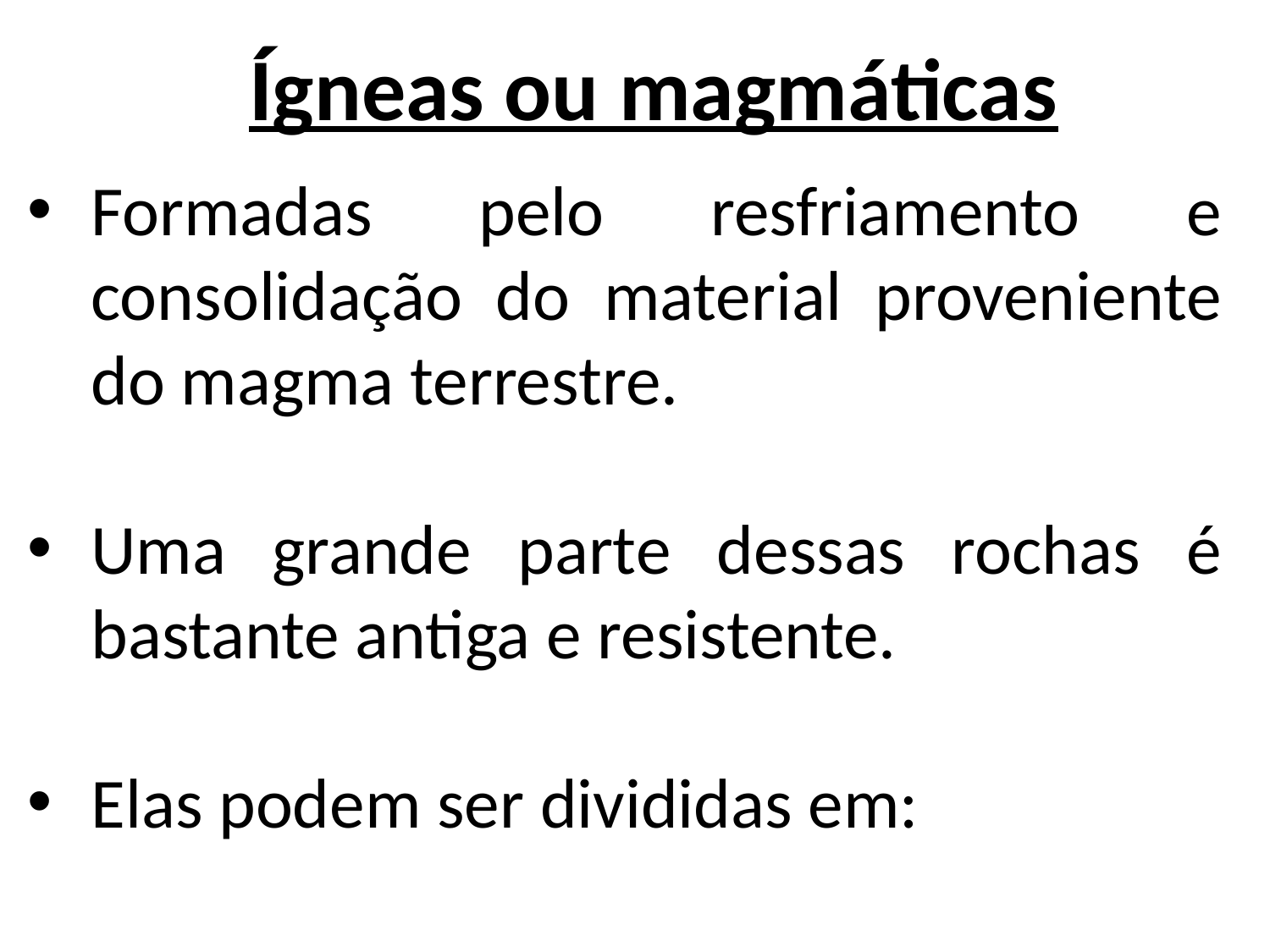

Ígneas ou magmáticas
Formadas pelo resfriamento e consolidação do material proveniente do magma terrestre.

Uma grande parte dessas rochas é bastante antiga e resistente.

Elas podem ser divididas em: